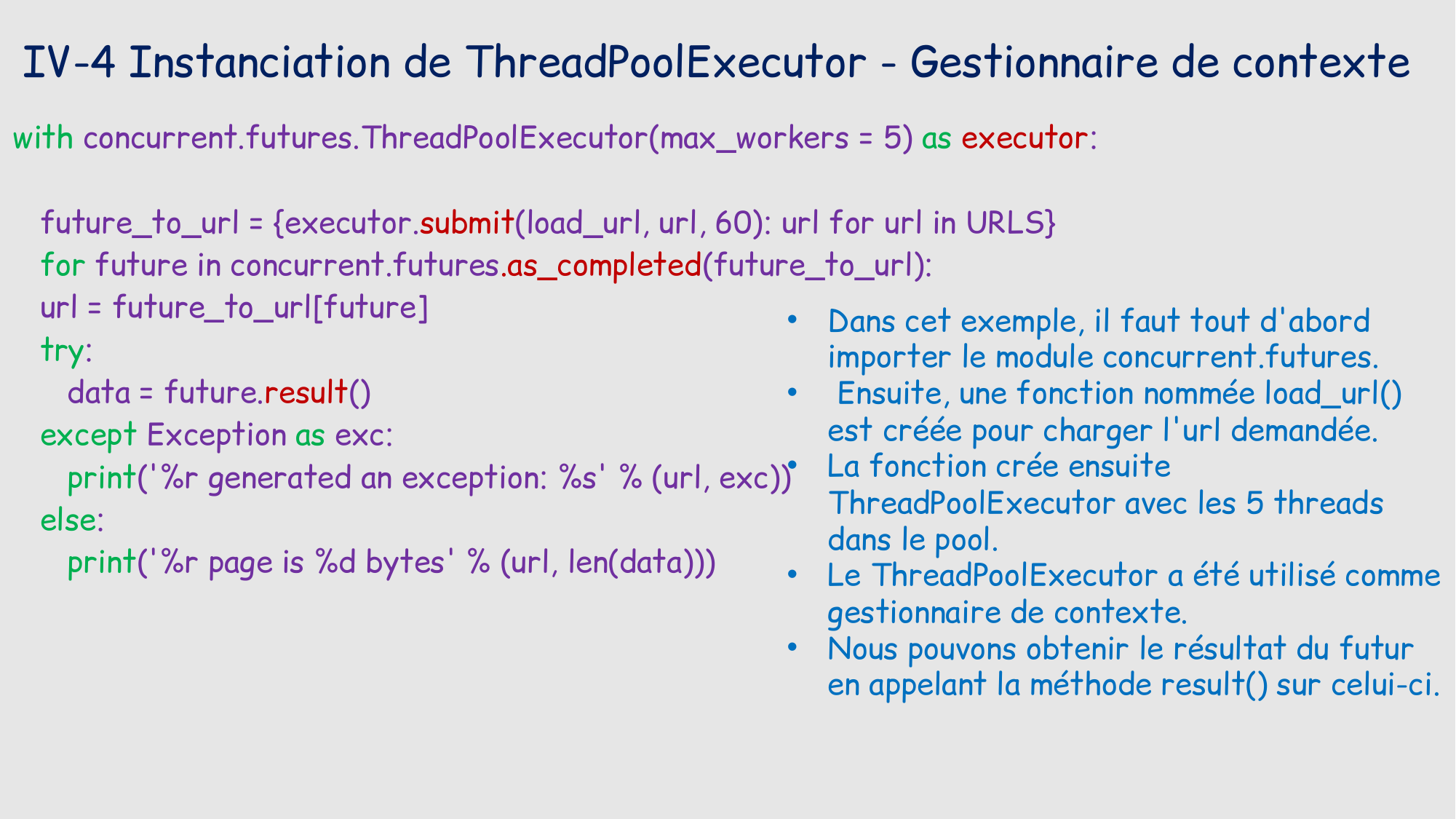

IV-4 Instanciation de ThreadPoolExecutor - Gestionnaire de contexte
with concurrent.futures.ThreadPoolExecutor(max_workers = 5) as executor:

   future_to_url = {executor.submit(load_url, url, 60): url for url in URLS}
   for future in concurrent.futures.as_completed(future_to_url):
   url = future_to_url[future]
   try:
      data = future.result()
   except Exception as exc:
      print('%r generated an exception: %s' % (url, exc))
   else:
      print('%r page is %d bytes' % (url, len(data)))
Dans cet exemple, il faut tout d'abord importer le module concurrent.futures.
 Ensuite, une fonction nommée load_url() est créée pour charger l'url demandée.
La fonction crée ensuite ThreadPoolExecutor avec les 5 threads dans le pool.
Le ThreadPoolExecutor a été utilisé comme gestionnaire de contexte.
Nous pouvons obtenir le résultat du futur en appelant la méthode result() sur celui-ci.